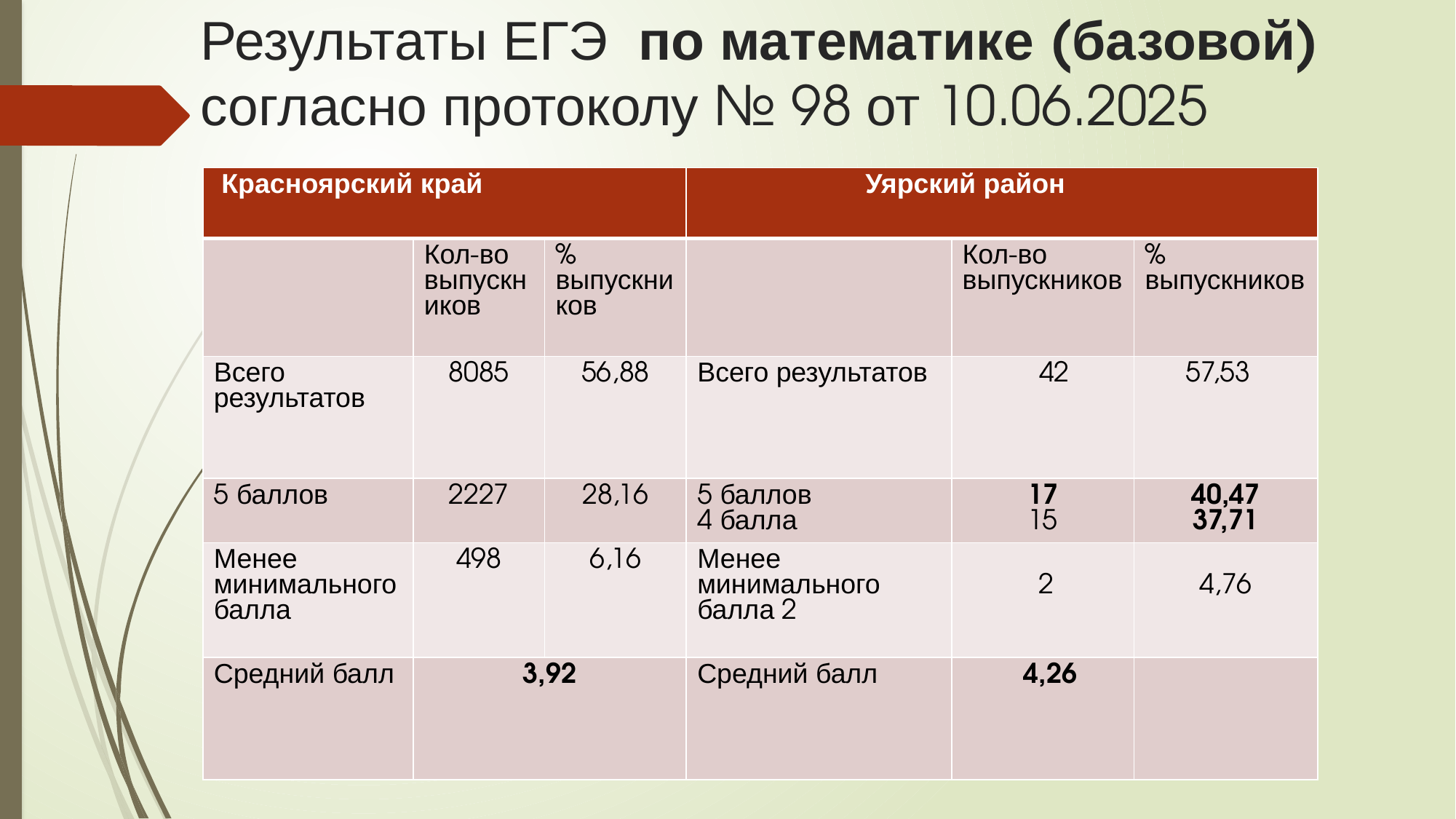

# Результаты ЕГЭ  по математике (базовой) согласно протоколу № 98 от 10.06.2025
| Красноярский край |  |  | Уярский район |  |  |
| --- | --- | --- | --- | --- | --- |
|  | Кол-во выпускников | % выпускников |  | Кол-во выпускников | % выпускников |
| Всего результатов | 8085 | 56,88 | Всего результатов | 42 | 57,53 |
| 5 баллов | 2227 | 28,16 | 5 баллов 4 балла | 17 15 | 40,47 37,71 |
| Менее минимального балла | 498 | 6,16 | Менее минимального балла 2 | 2 | 4,76 |
| Средний балл | 3,92 |  | Средний балл | 4,26 |  |